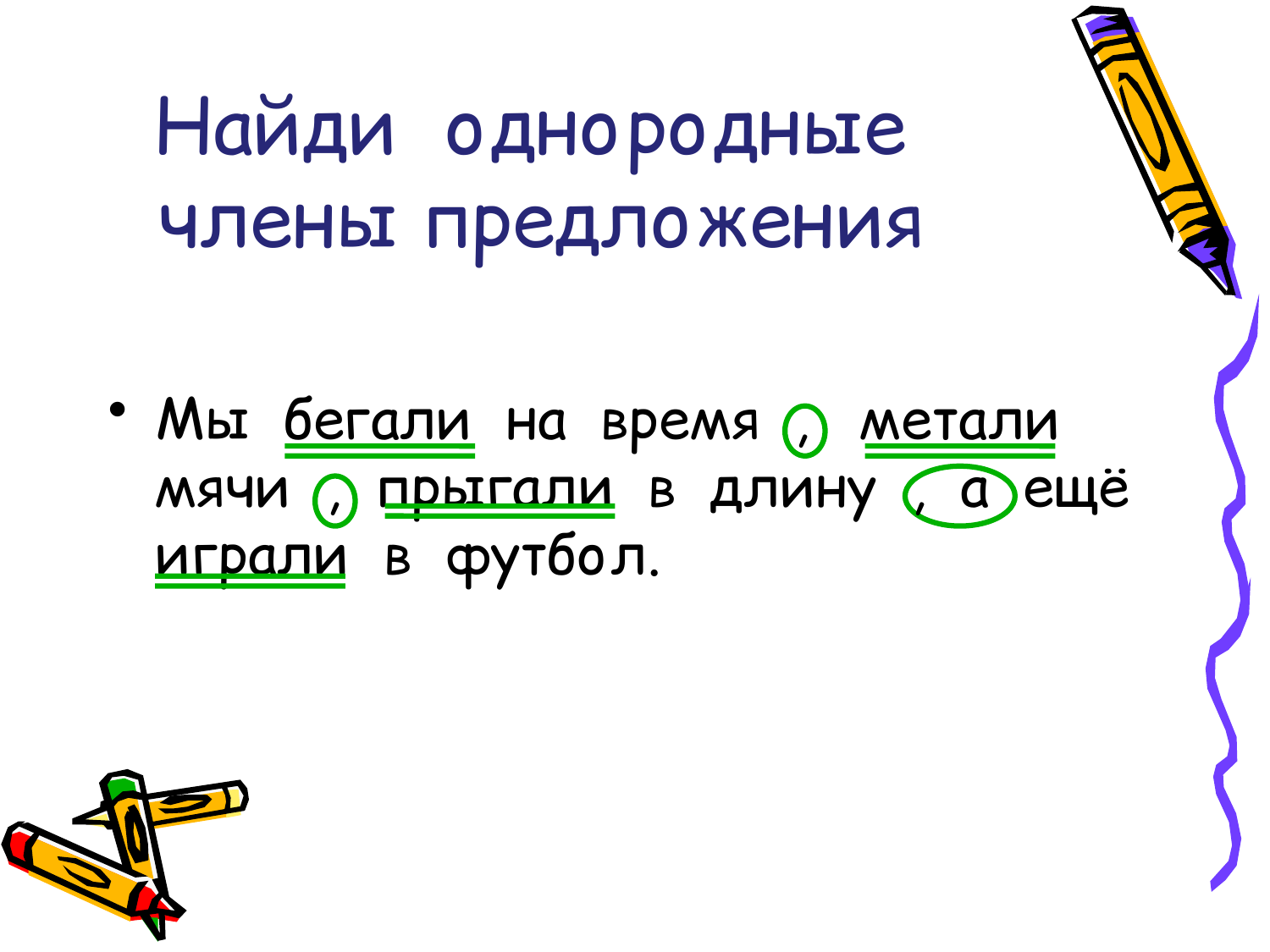

# Найди  однородные  члены предложения
Мы  бегали  на  время  ,   метали  мячи  ,  прыгали  в  длину  ,  а  ещё  играли  в  футбол.